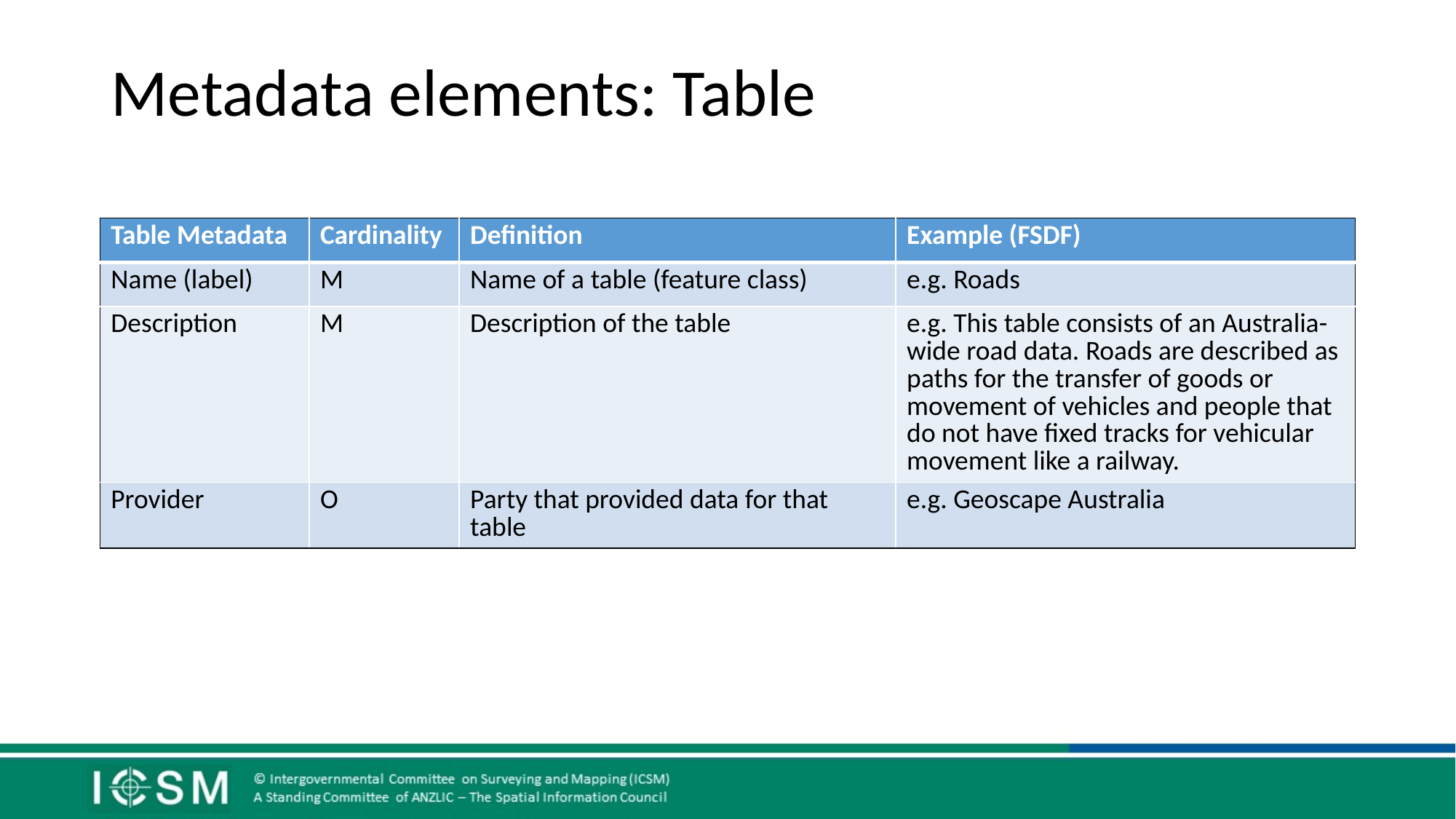

# Metadata elements: Table
| Table Metadata | Cardinality | Definition | Example (FSDF) |
| --- | --- | --- | --- |
| Name (label) | M | Name of a table (feature class) | e.g. Roads |
| Description | M | Description of the table | e.g. This table consists of an Australia-wide road data. Roads are described as paths for the transfer of goods or movement of vehicles and people that do not have fixed tracks for vehicular movement like a railway. |
| Provider | O | Party that provided data for that table | e.g. Geoscape Australia |